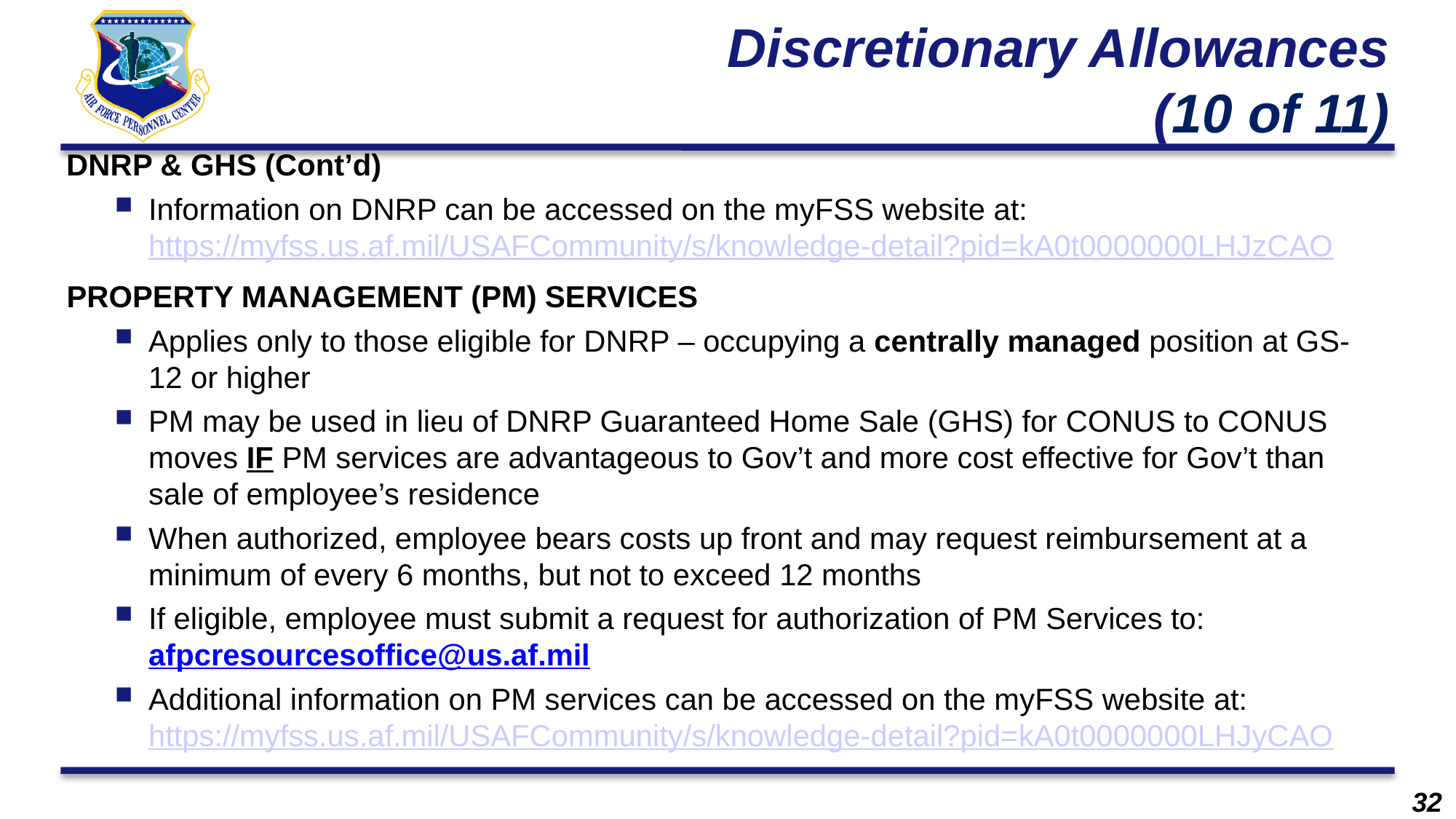

# Discretionary Allowances (10 of 11)
DNRP & GHS (Cont’d)
Information on DNRP can be accessed on the myFSS website at: https://myfss.us.af.mil/USAFCommunity/s/knowledge-detail?pid=kA0t0000000LHJzCAO
PROPERTY MANAGEMENT (PM) SERVICES
Applies only to those eligible for DNRP – occupying a centrally managed position at GS-12 or higher
PM may be used in lieu of DNRP Guaranteed Home Sale (GHS) for CONUS to CONUS moves IF PM services are advantageous to Gov’t and more cost effective for Gov’t than sale of employee’s residence
When authorized, employee bears costs up front and may request reimbursement at a minimum of every 6 months, but not to exceed 12 months
If eligible, employee must submit a request for authorization of PM Services to:  afpcresourcesoffice@us.af.mil
Additional information on PM services can be accessed on the myFSS website at: https://myfss.us.af.mil/USAFCommunity/s/knowledge-detail?pid=kA0t0000000LHJyCAO

32